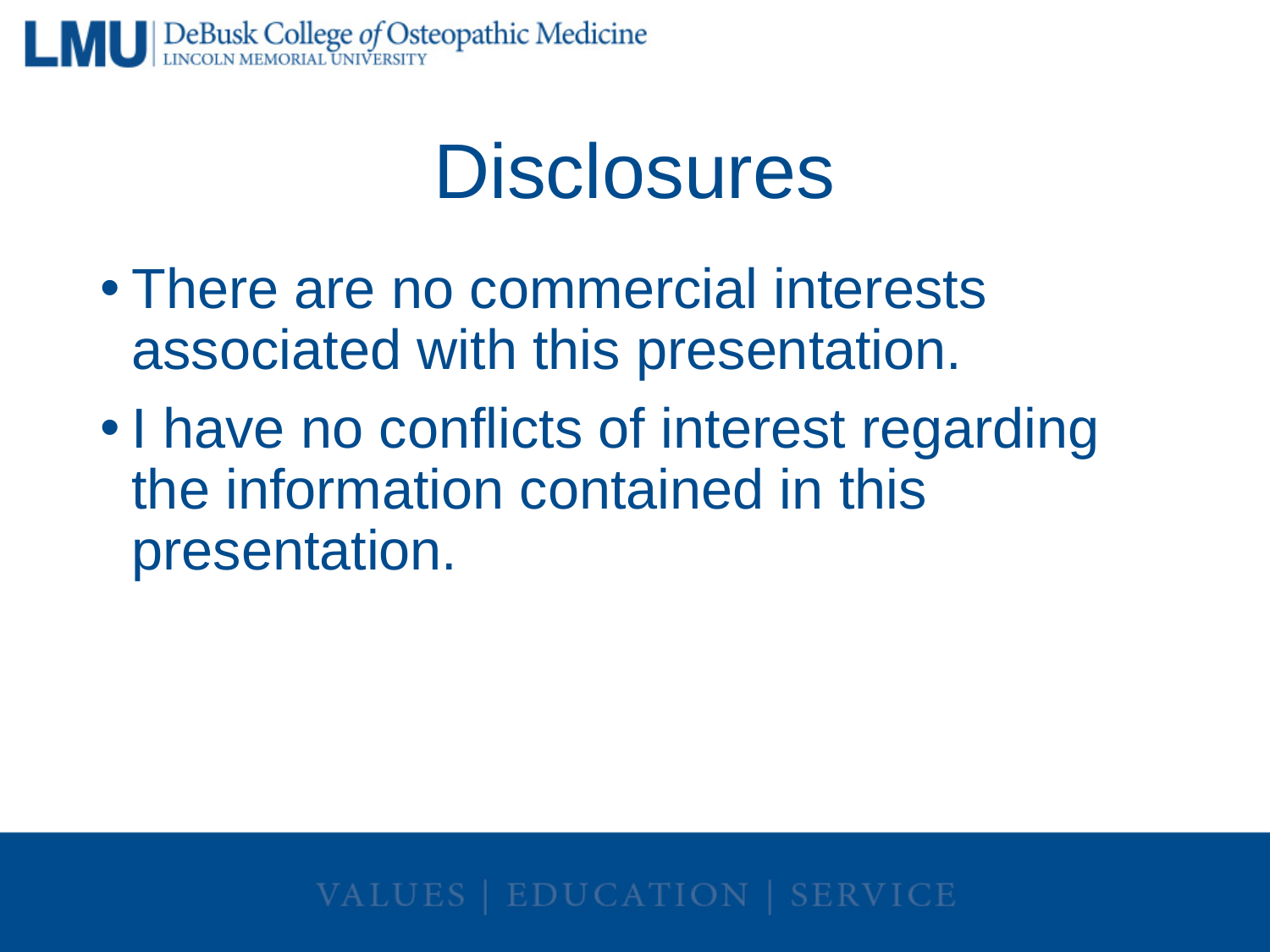

# Disclosures
There are no commercial interests associated with this presentation.
I have no conflicts of interest regarding the information contained in this presentation.